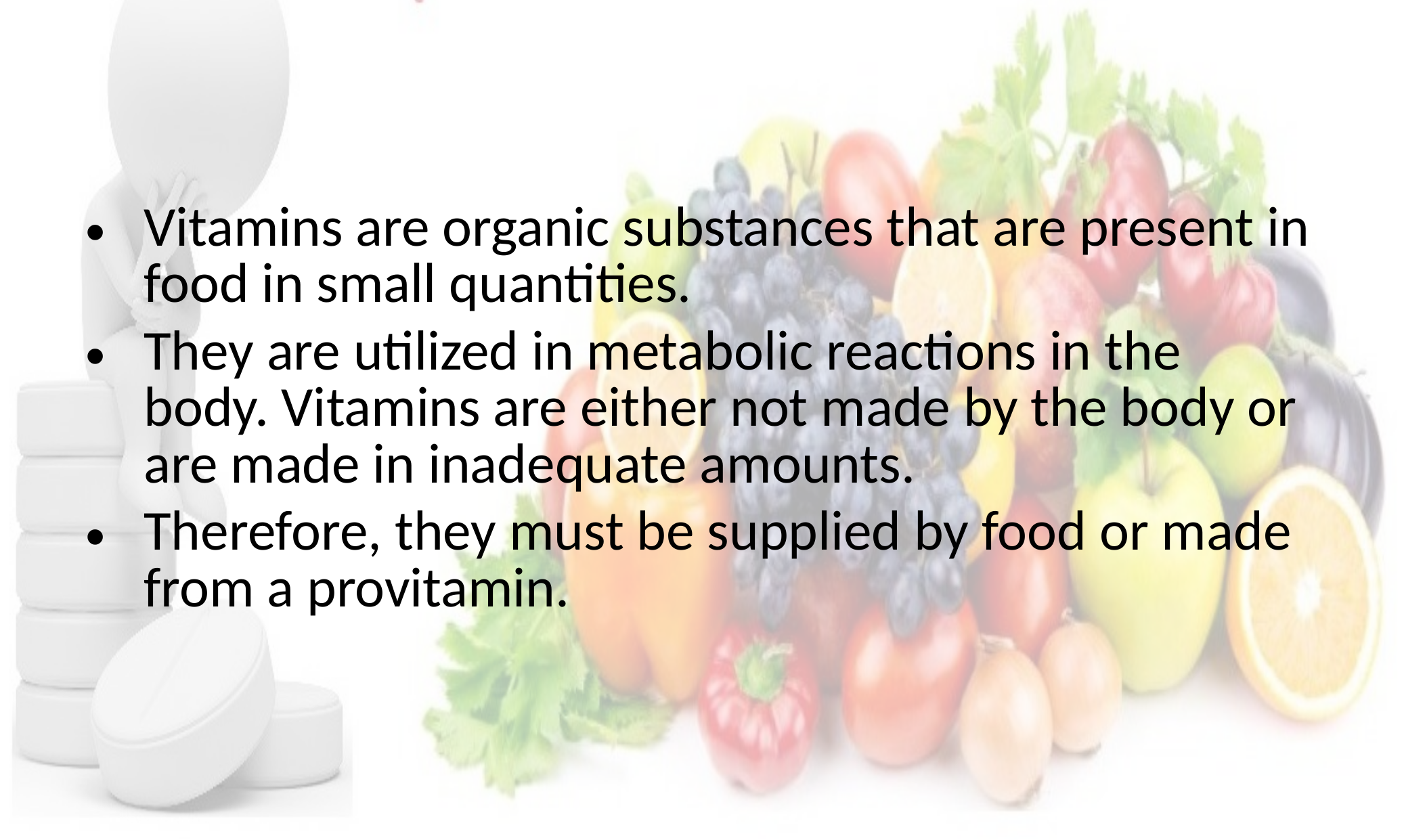

Vitamins are organic substances that are present in food in small quantities.
They are utilized in metabolic reactions in the body. Vitamins are either not made by the body or are made in inadequate amounts.
Therefore, they must be supplied by food or made from a provitamin.